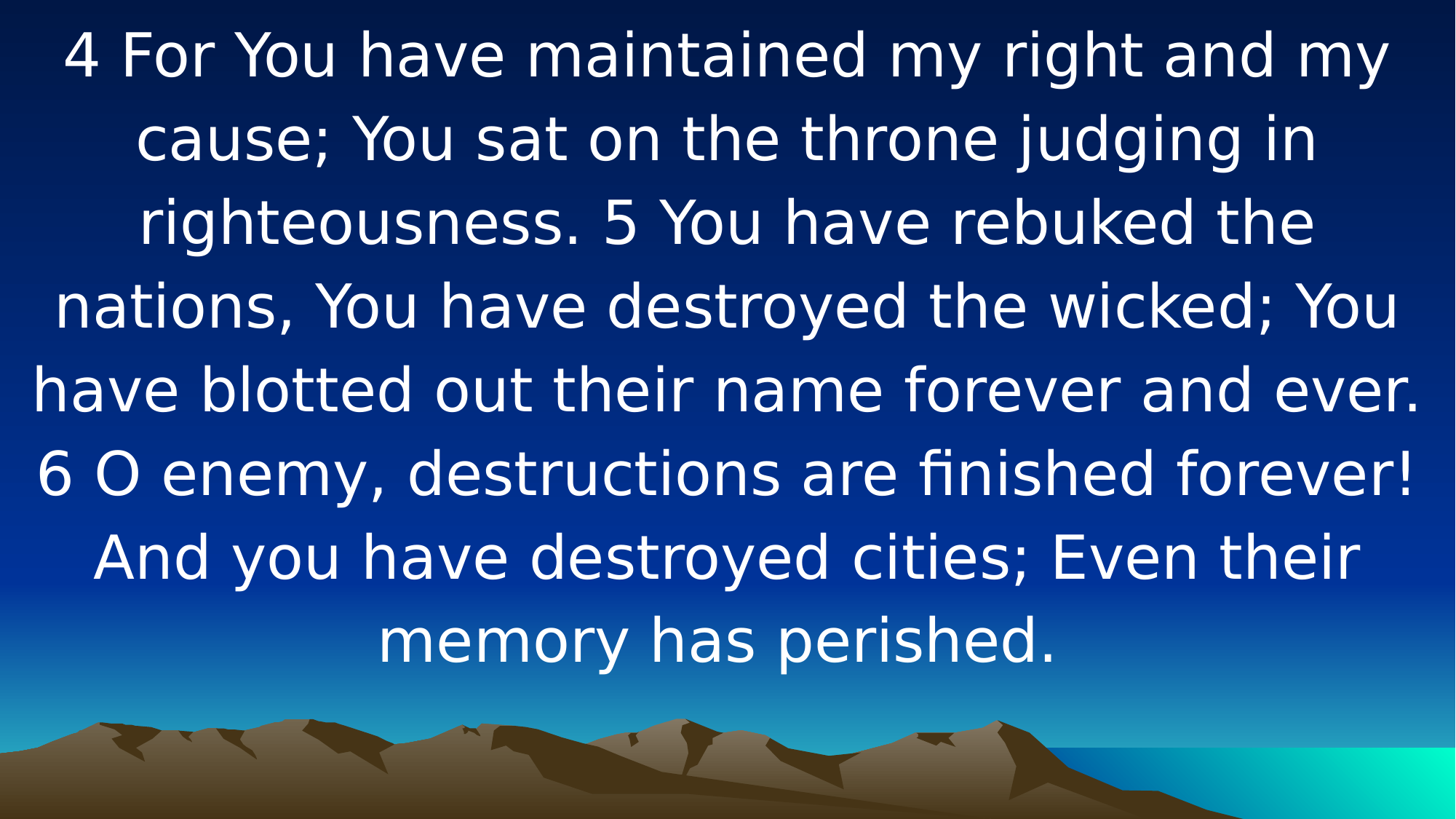

4 For You have maintained my right and my cause; You sat on the throne judging in righteousness. 5 You have rebuked the nations, You have destroyed the wicked; You have blotted out their name forever and ever. 6 O enemy, destructions are finished forever! And you have destroyed cities; Even their memory has perished.